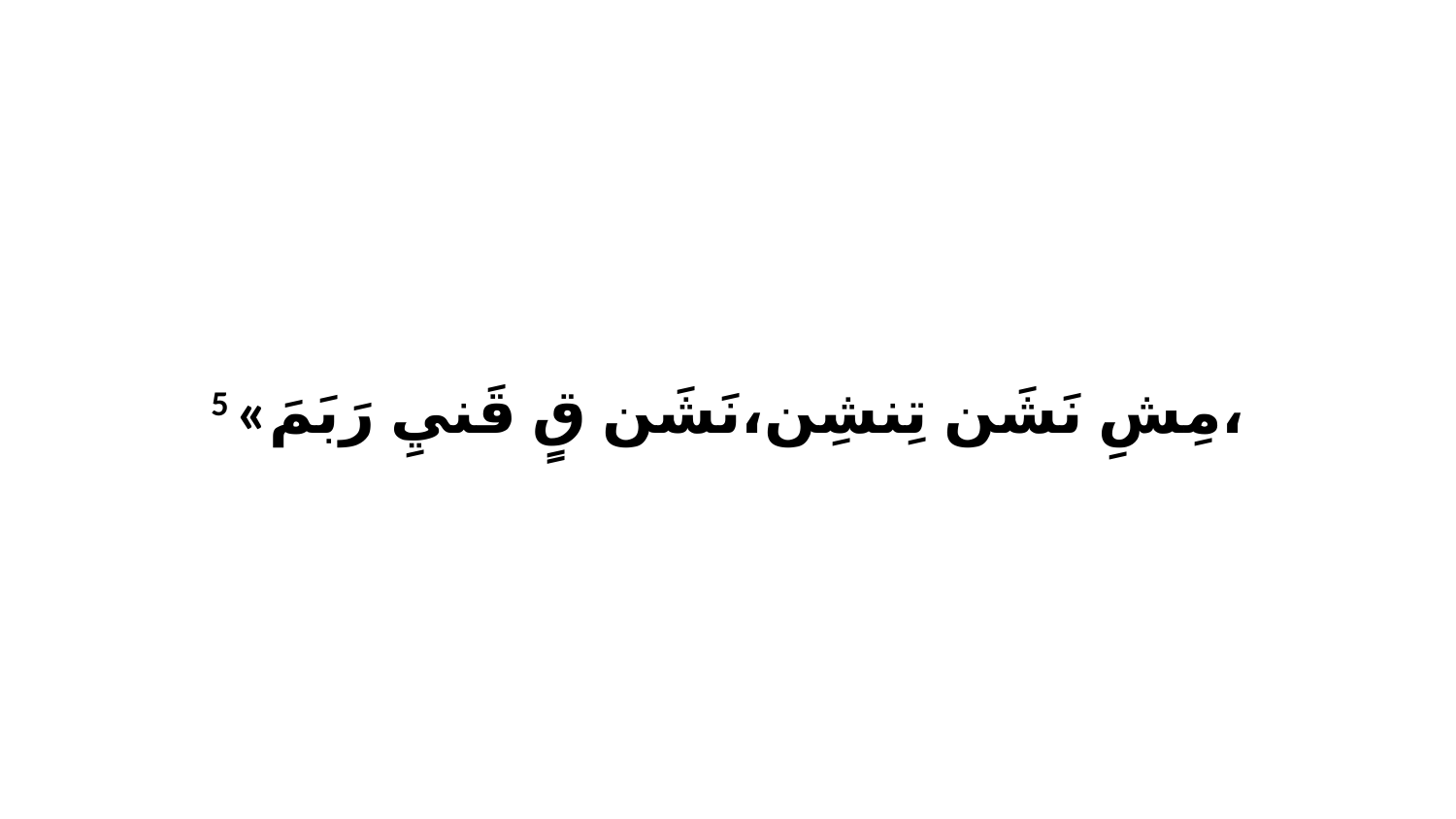

5 «مِشِ نَشَن تِنشِن،نَشَن قٍ قَنيِ رَبَمَ،